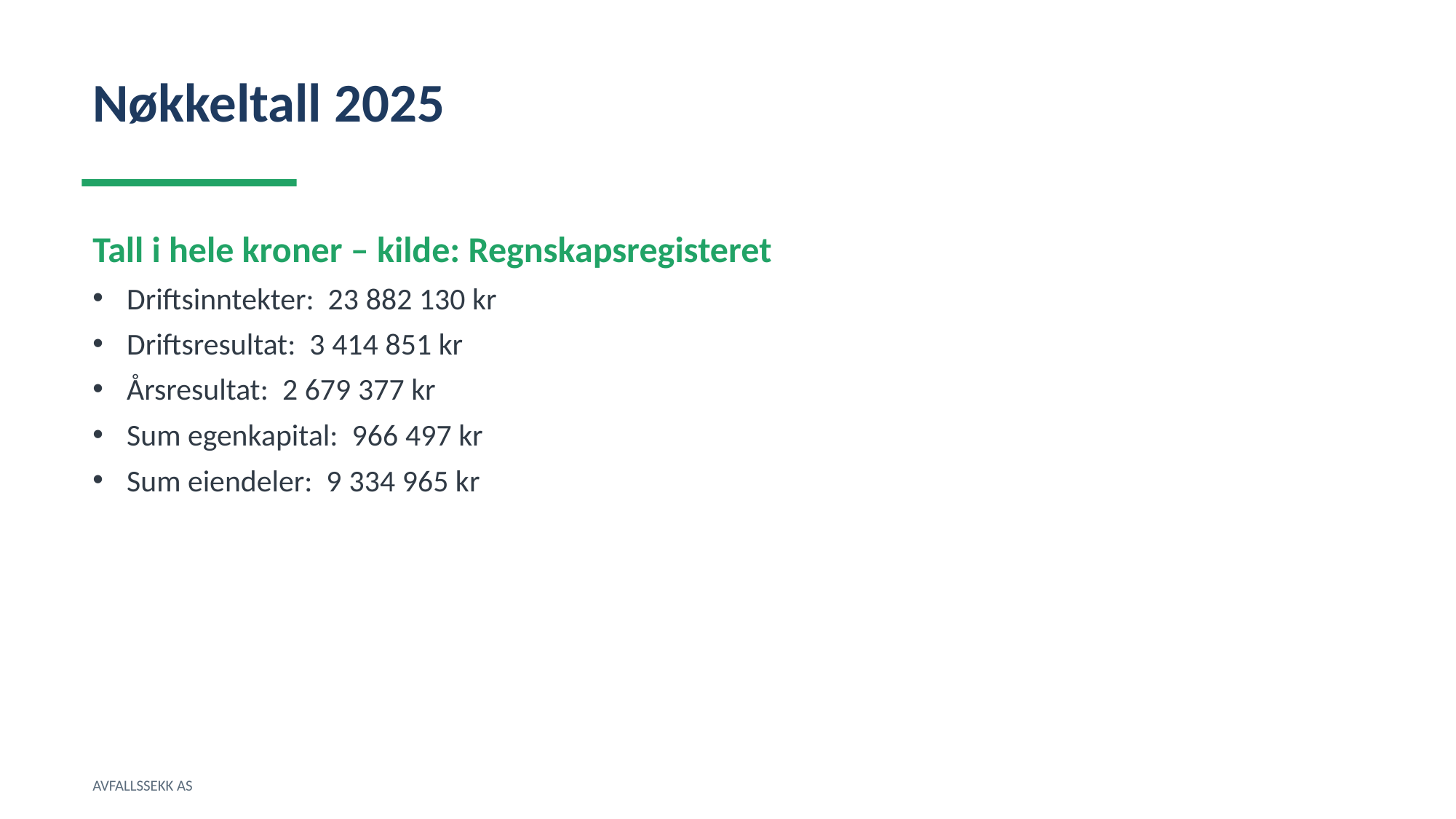

Nøkkeltall 2025

Tall i hele kroner – kilde: Regnskapsregisteret
Driftsinntekter:  23 882 130 kr
Driftsresultat:  3 414 851 kr
Årsresultat:  2 679 377 kr
Sum egenkapital:  966 497 kr
Sum eiendeler:  9 334 965 kr
AVFALLSSEKK AS